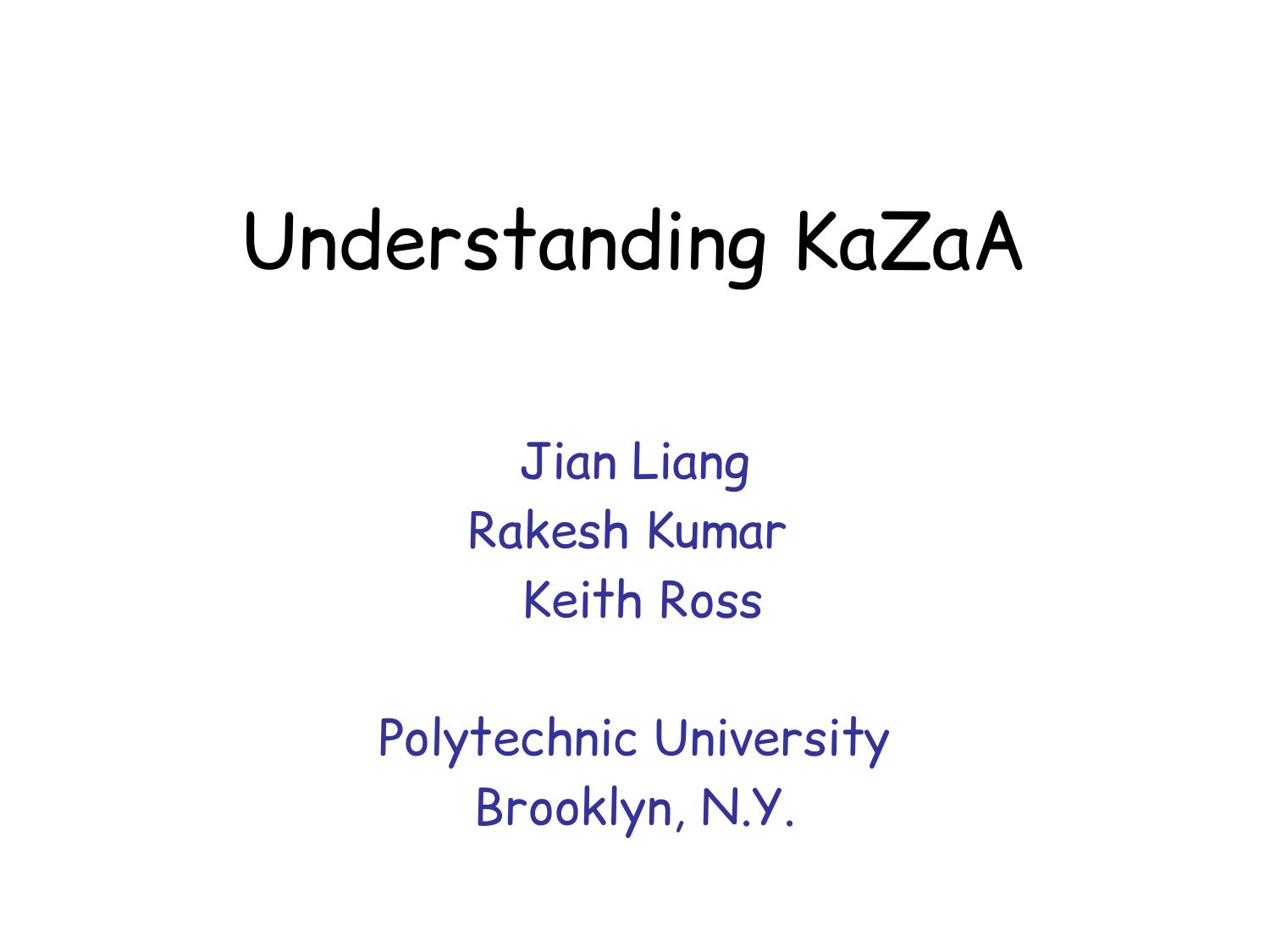

# Understanding KaZaA
Jian Liang
Rakesh Kumar
 Keith Ross

Polytechnic University
Brooklyn, N.Y.